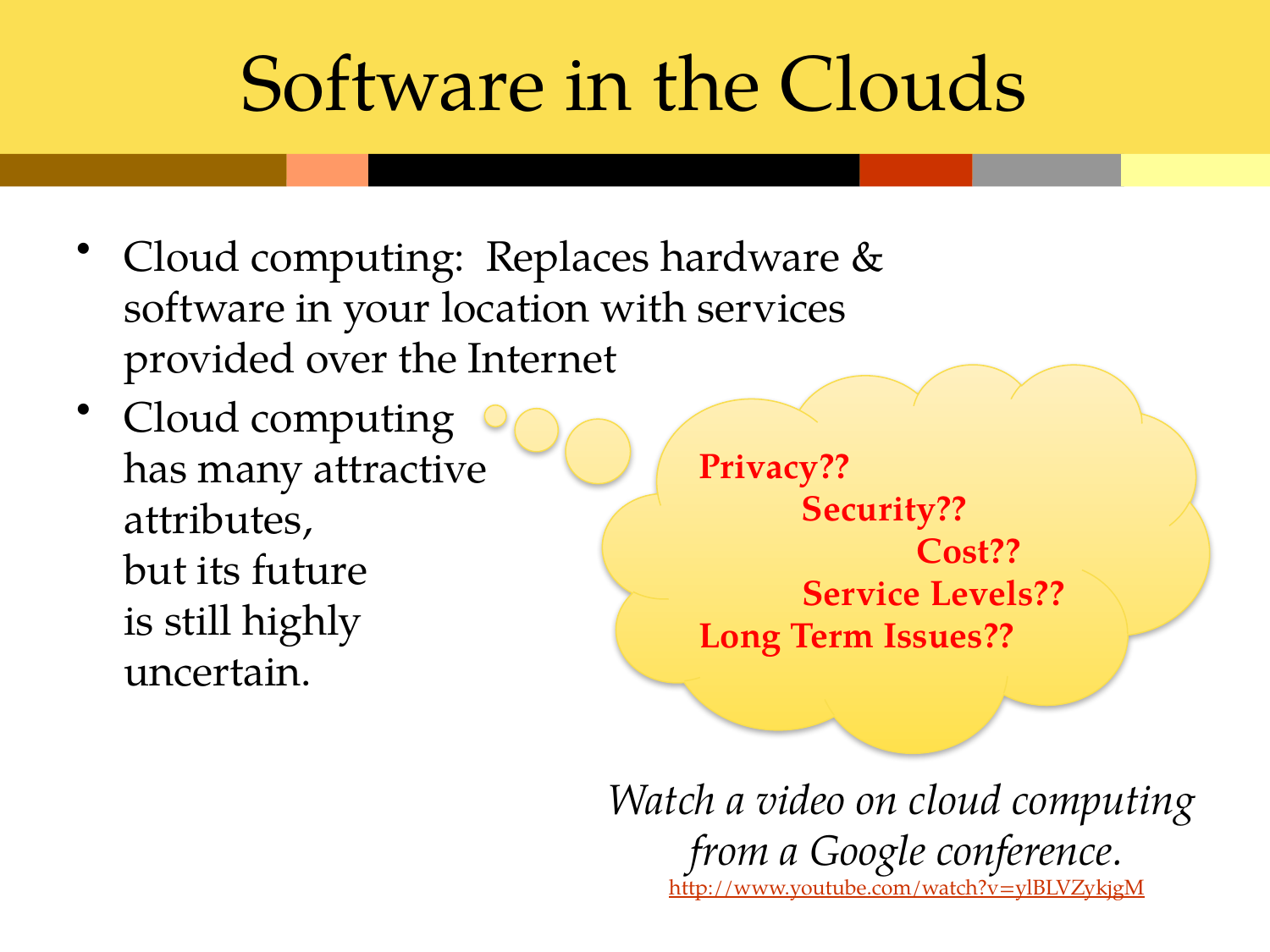

# Software in the Clouds
Cloud computing:  Replaces hardware & software in your location with services provided over the Internet
Cloud computing
has many attractive
attributes,
but its future
is still highly
uncertain.
Privacy??
Security??
                   Cost??
           Service Levels??
Long Term Issues??
Watch a video on cloud computing
from a Google conference.
http://www.youtube.com/watch?v=ylBLVZykjgM